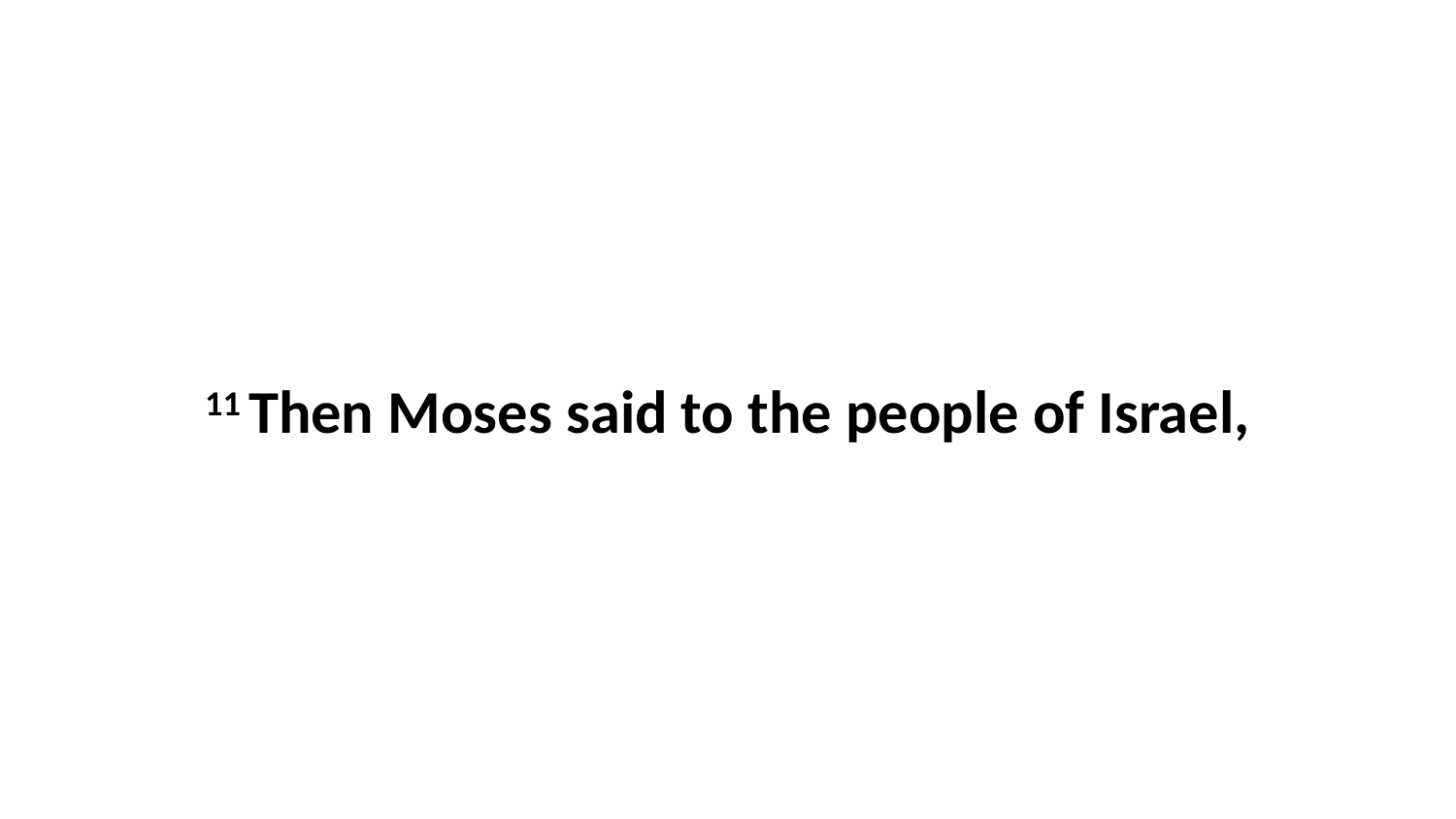

11 Then Moses said to the people of Israel,